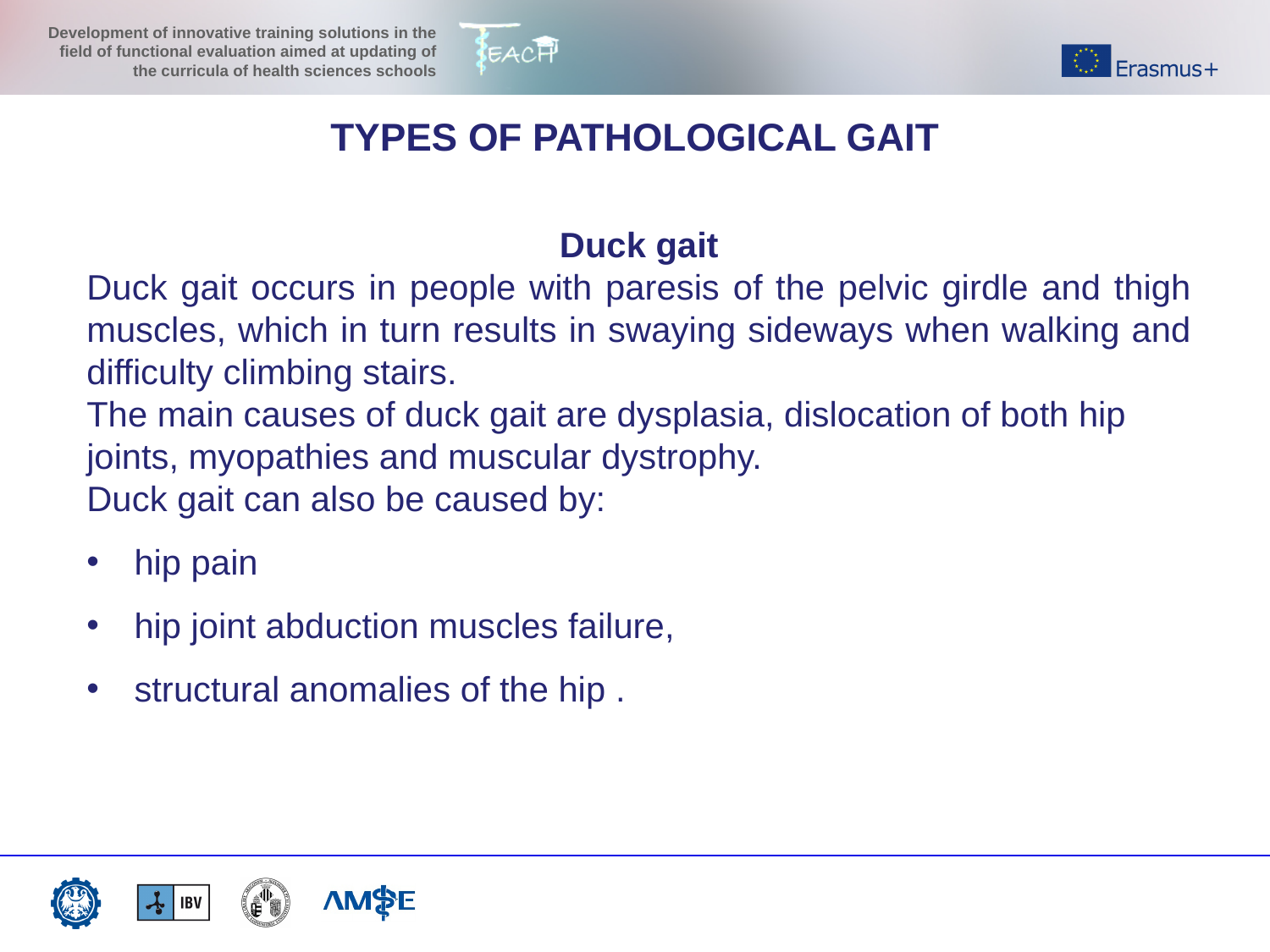

TYPES OF PATHOLOGICAL GAIT
Duck gait
Duck gait occurs in people with paresis of the pelvic girdle and thigh muscles, which in turn results in swaying sideways when walking and difficulty climbing stairs.
The main causes of duck gait are dysplasia, dislocation of both hip joints, myopathies and muscular dystrophy.
Duck gait can also be caused by:
hip pain
hip joint abduction muscles failure,
structural anomalies of the hip .